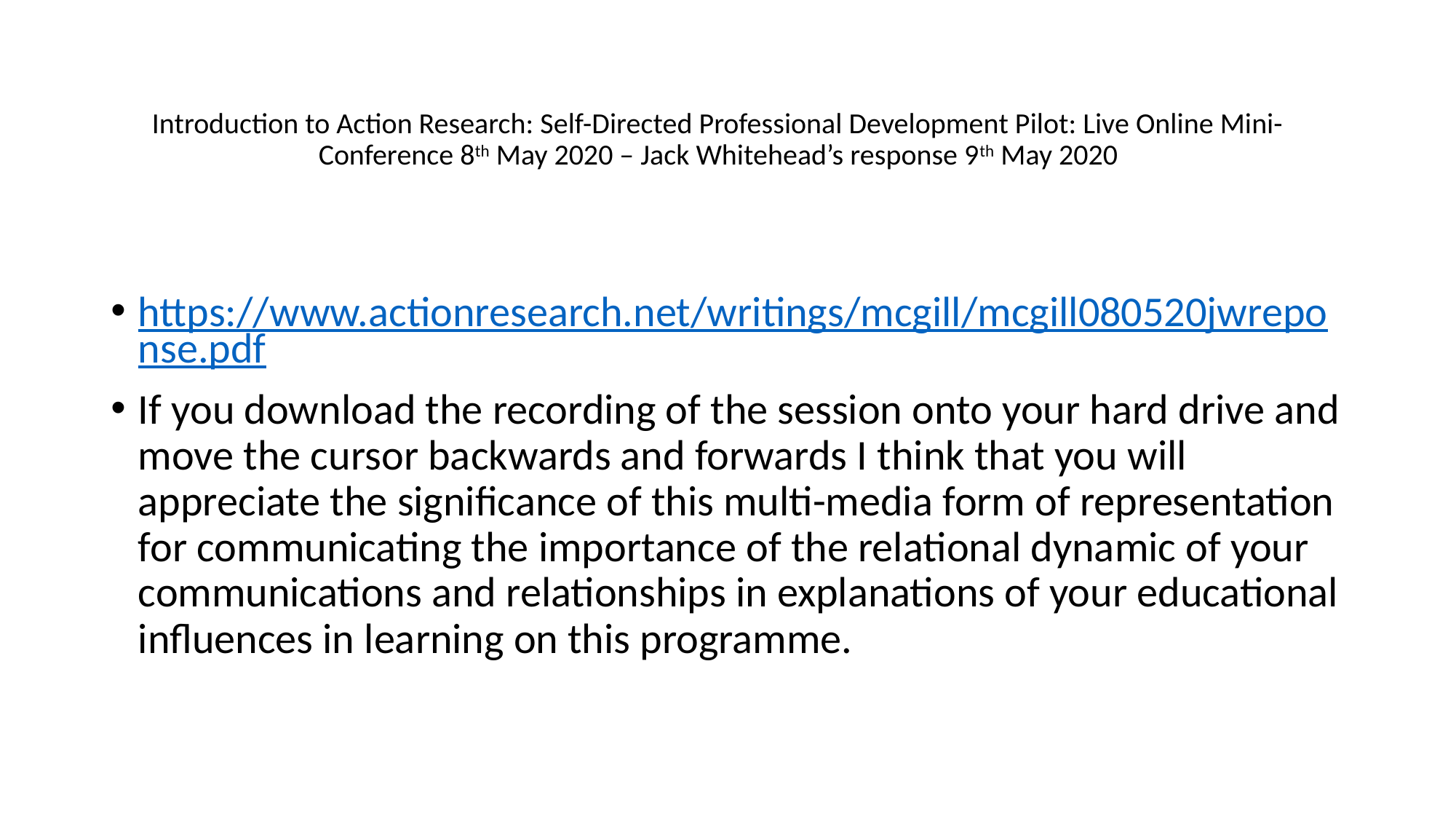

# Introduction to Action Research: Self-Directed Professional Development Pilot: Live Online Mini-Conference 8th May 2020 – Jack Whitehead’s response 9th May 2020

https://www.actionresearch.net/writings/mcgill/mcgill080520jwreponse.pdf
If you download the recording of the session onto your hard drive and move the cursor backwards and forwards I think that you will appreciate the significance of this multi-media form of representation for communicating the importance of the relational dynamic of your communications and relationships in explanations of your educational influences in learning on this programme.